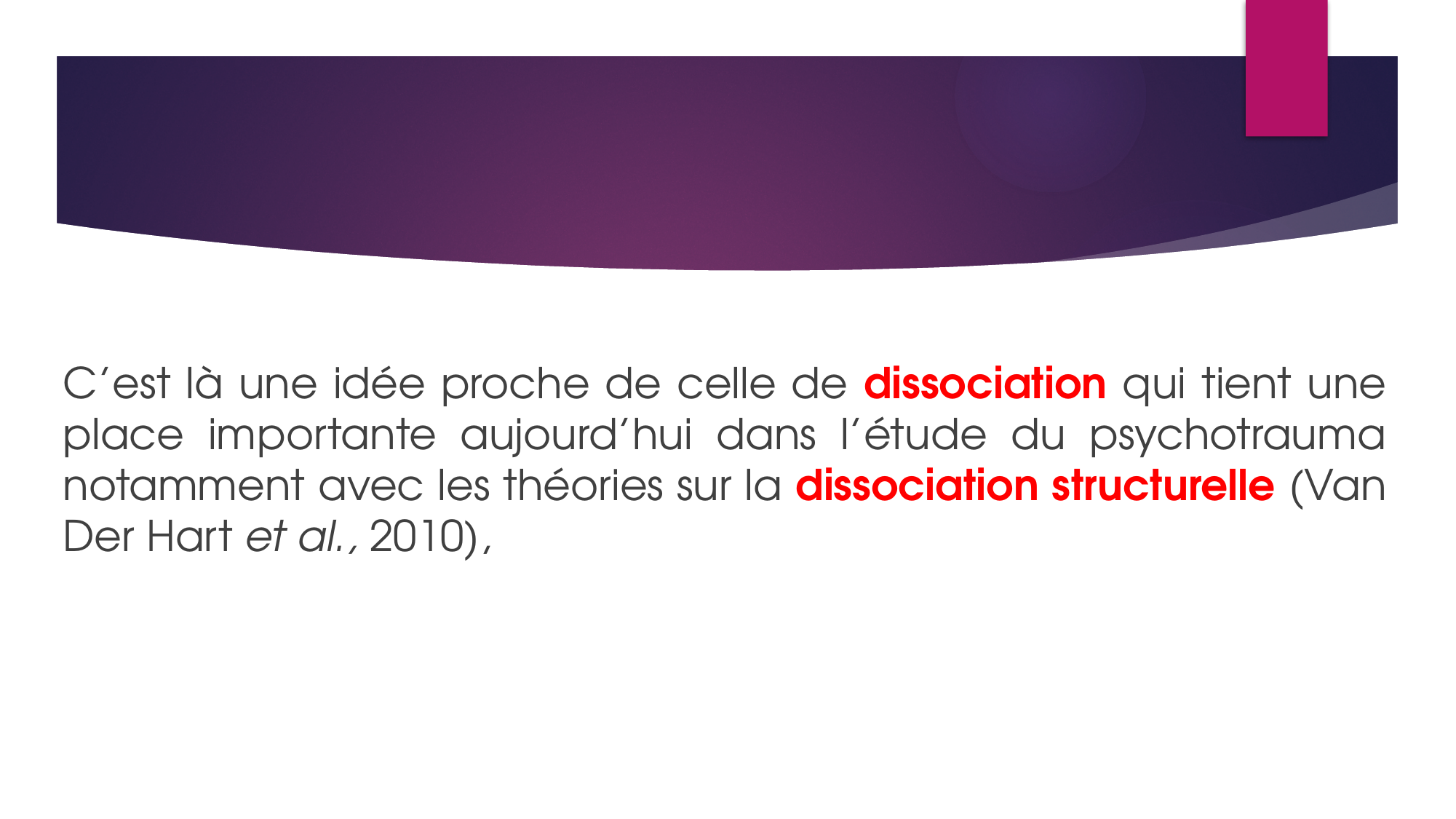

C’est là une idée proche de celle de dissociation qui tient une place importante aujourd’hui dans l’étude du psychotrauma notamment avec les théories sur la dissociation structurelle (Van Der Hart et al., 2010),